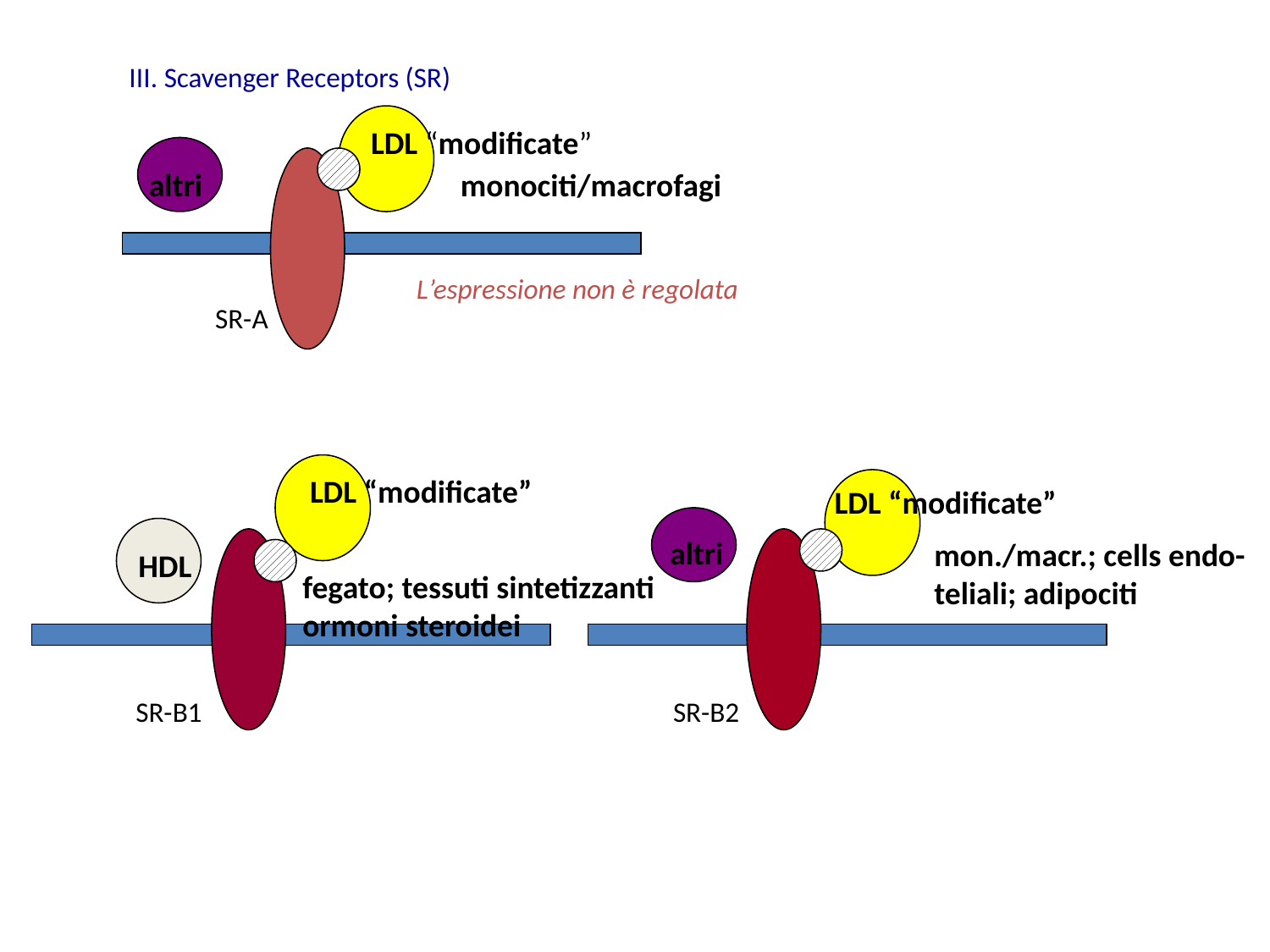

III. Scavenger Receptors (SR)

LDL “modificate”

altri

monociti/macrofagi

L’espressione non è regolata
SR-A

LDL “modificate”

LDL “modificate”

altri

HDL

mon./macr.; cells endo-
teliali; adipociti
fegato; tessuti sintetizzanti
ormoni steroidei

SR-B1
SR-B2